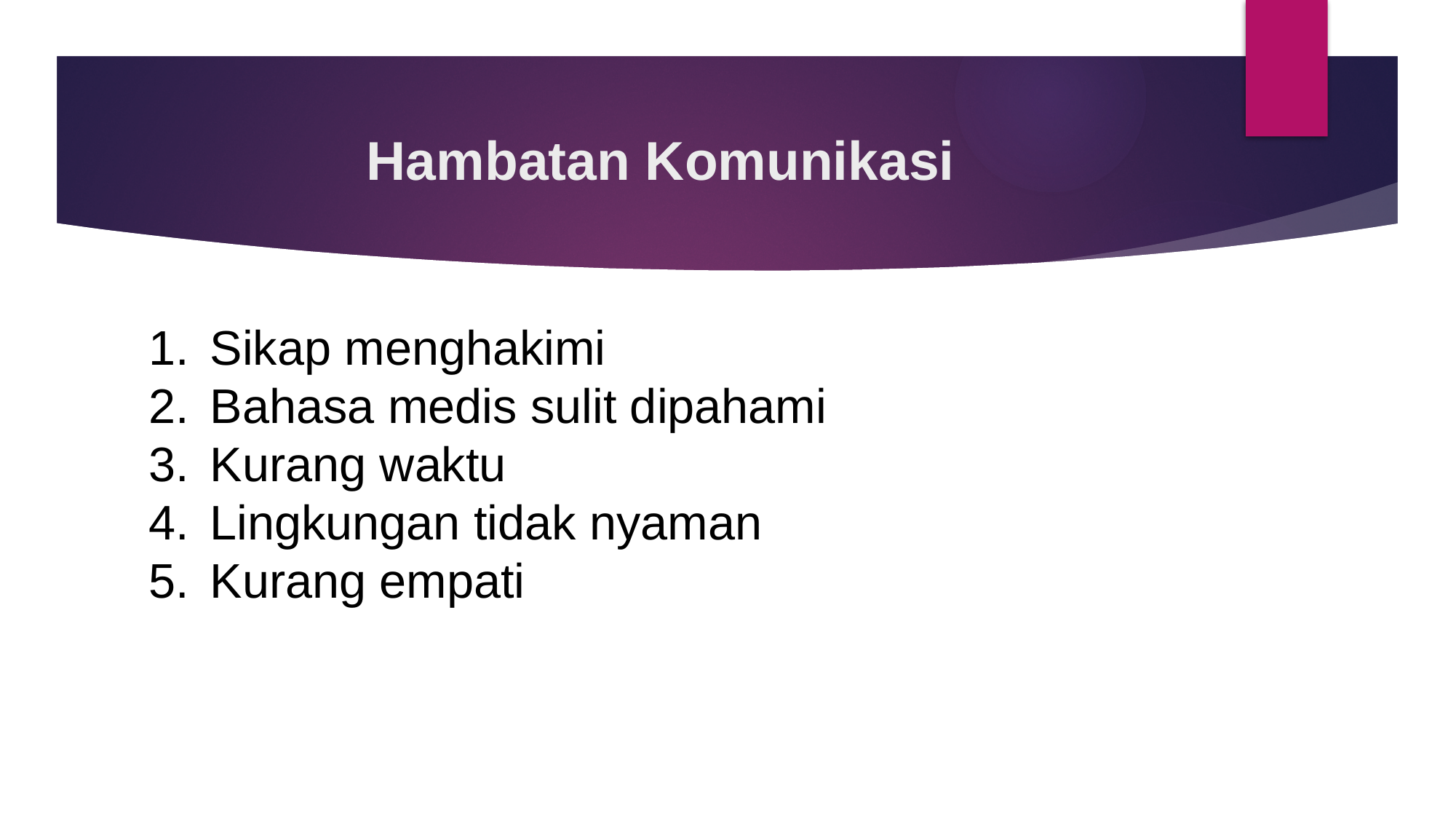

# Hambatan Komunikasi
Sikap menghakimi
Bahasa medis sulit dipahami
Kurang waktu
Lingkungan tidak nyaman
Kurang empati